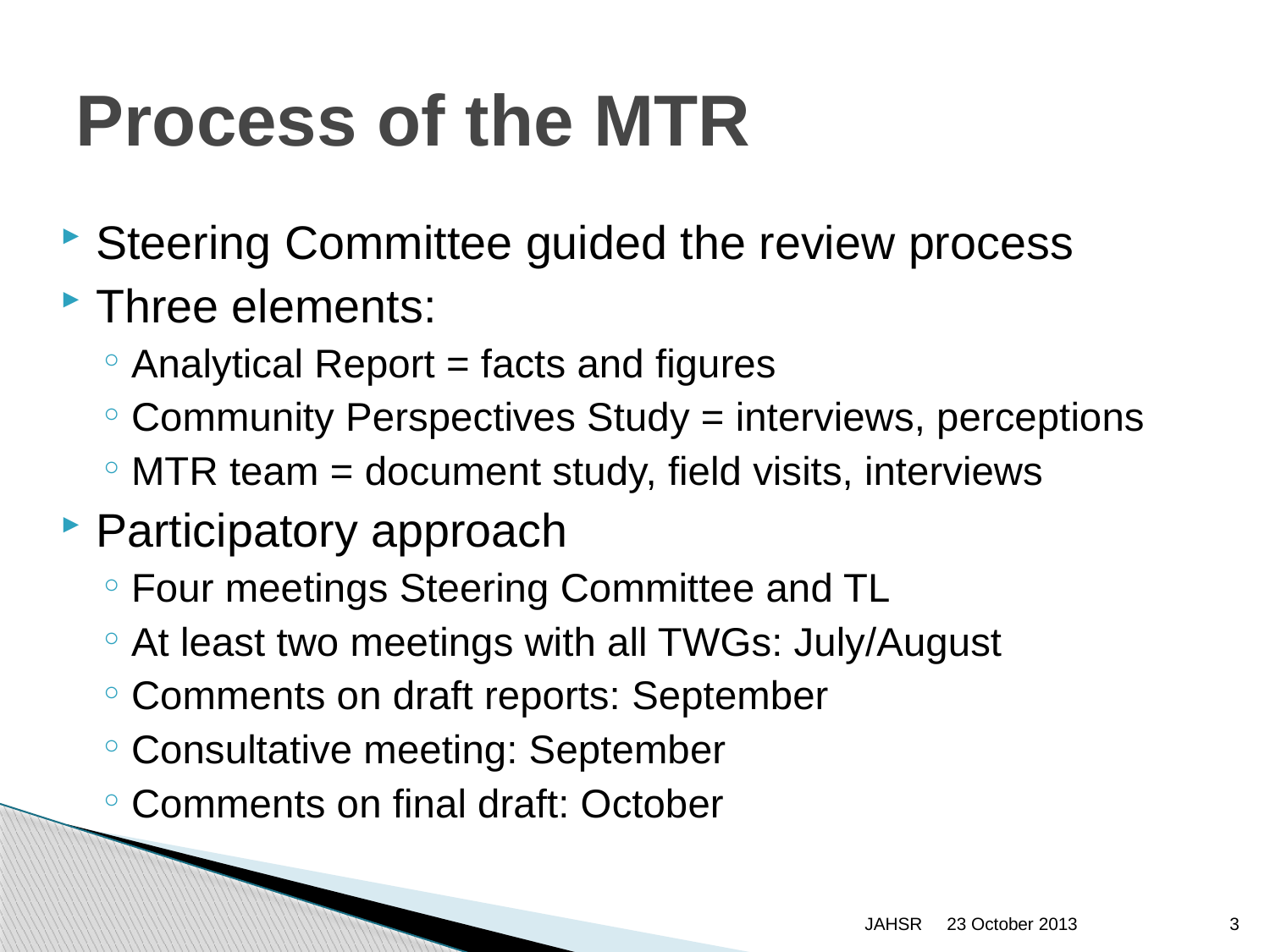

# Process of the MTR
Steering Committee guided the review process
Three elements:
Analytical Report = facts and figures
Community Perspectives Study = interviews, perceptions
MTR team = document study, field visits, interviews
Participatory approach
Four meetings Steering Committee and TL
At least two meetings with all TWGs: July/August
Comments on draft reports: September
Consultative meeting: September
Comments on final draft: October
JAHSR
23 October 2013
3